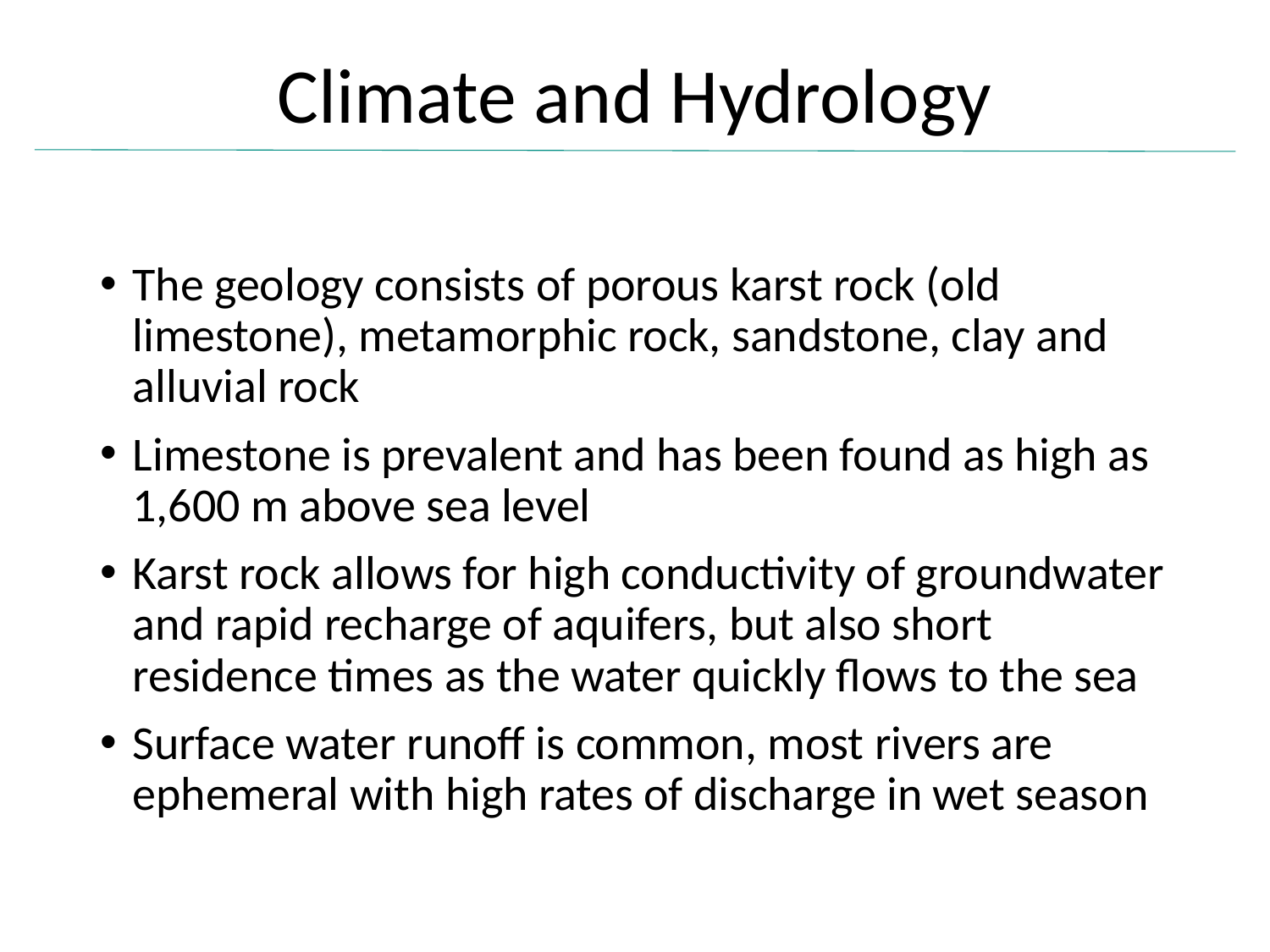

# Climate and Hydrology
The geology consists of porous karst rock (old limestone), metamorphic rock, sandstone, clay and alluvial rock
Limestone is prevalent and has been found as high as 1,600 m above sea level
Karst rock allows for high conductivity of groundwater and rapid recharge of aquifers, but also short residence times as the water quickly flows to the sea
Surface water runoff is common, most rivers are ephemeral with high rates of discharge in wet season